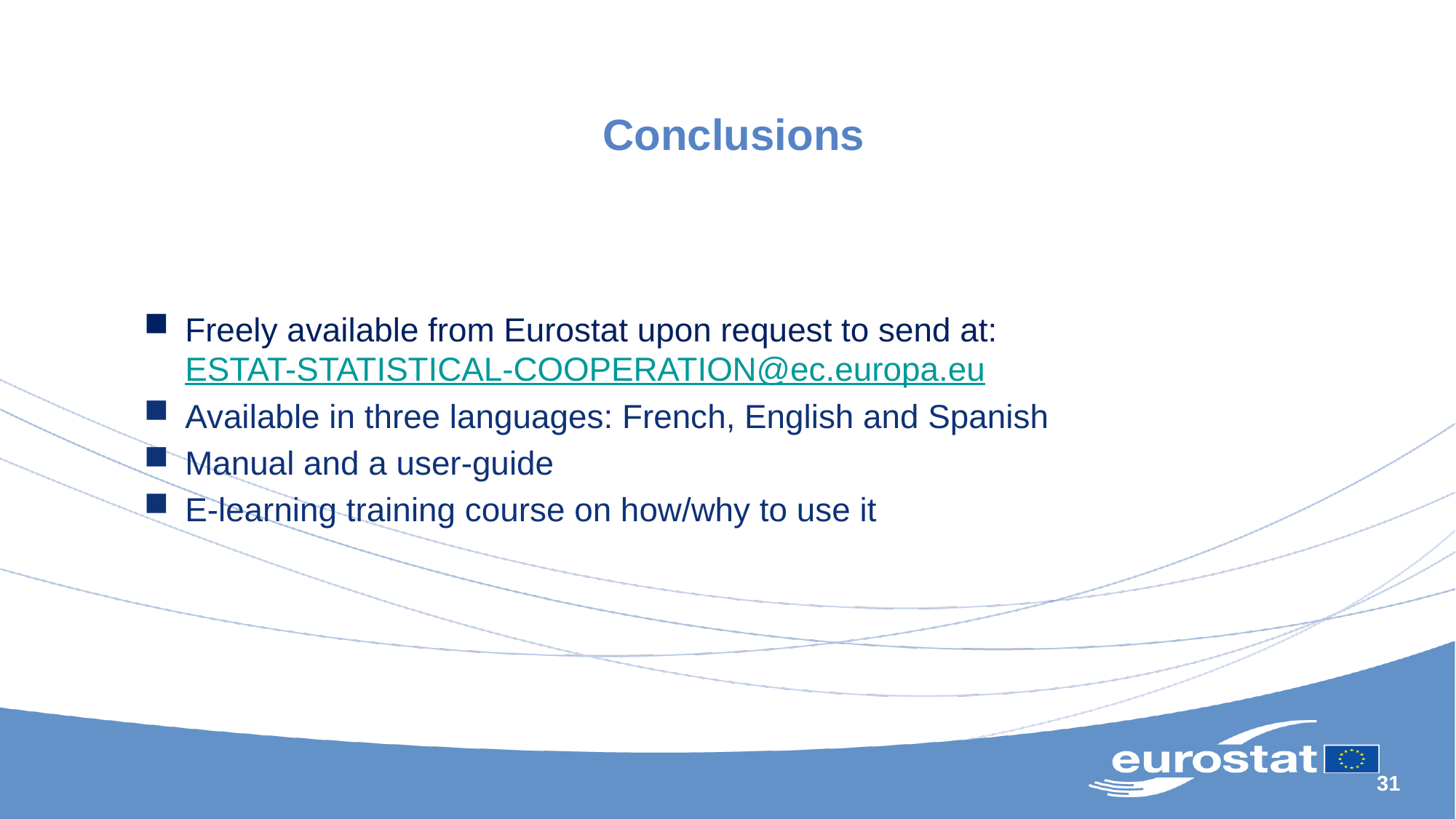

# Conclusions

Freely available from Eurostat upon request to send at: ESTAT-STATISTICAL-COOPERATION@ec.europa.eu
Available in three languages: French, English and Spanish
Manual and a user-guide
E-learning training course on how/why to use it
31